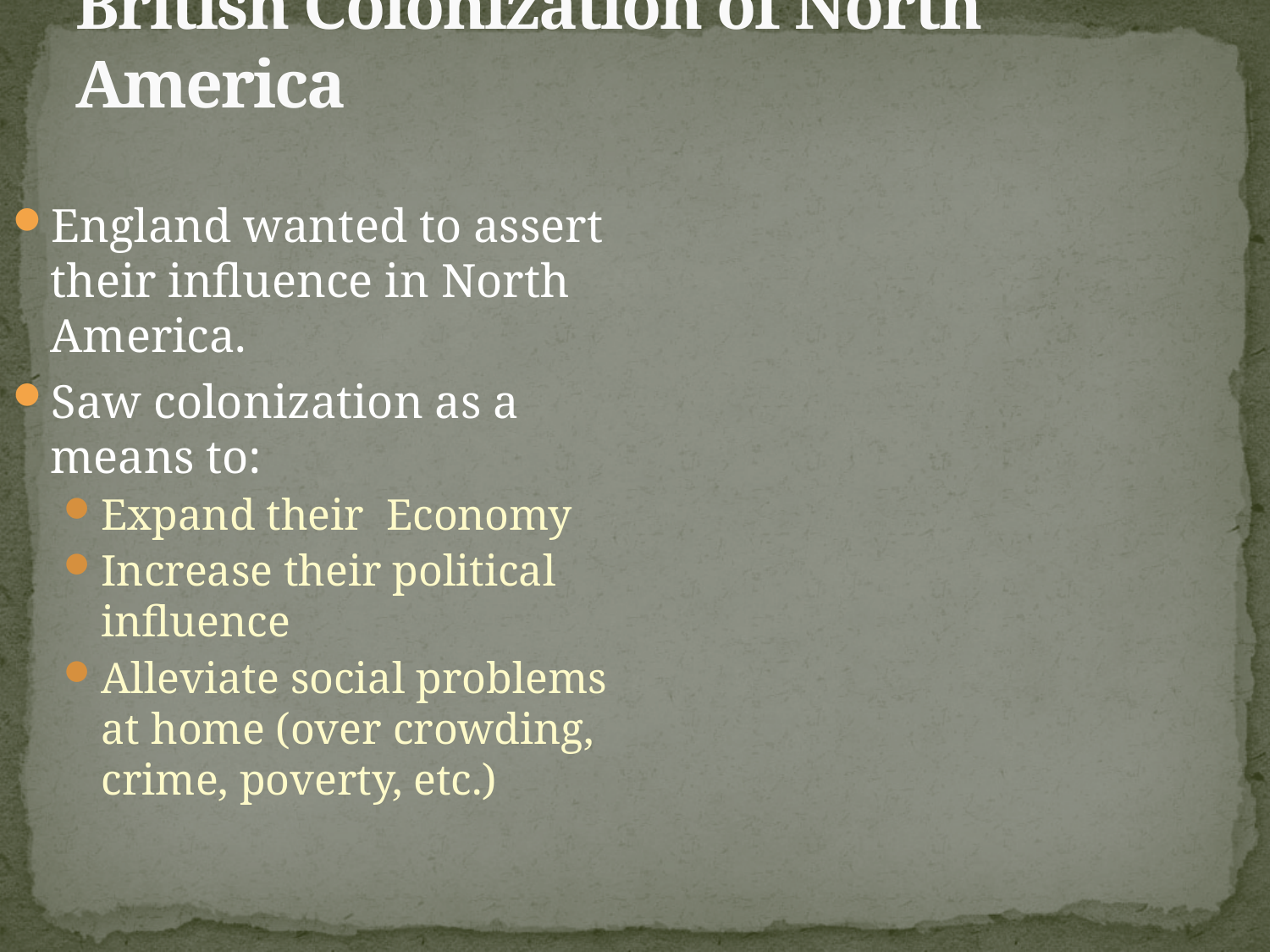

# British Colonization of North America
England wanted to assert their influence in North America.
Saw colonization as a means to:
Expand their  Economy
Increase their political influence
Alleviate social problems at home (over crowding, crime, poverty, etc.)